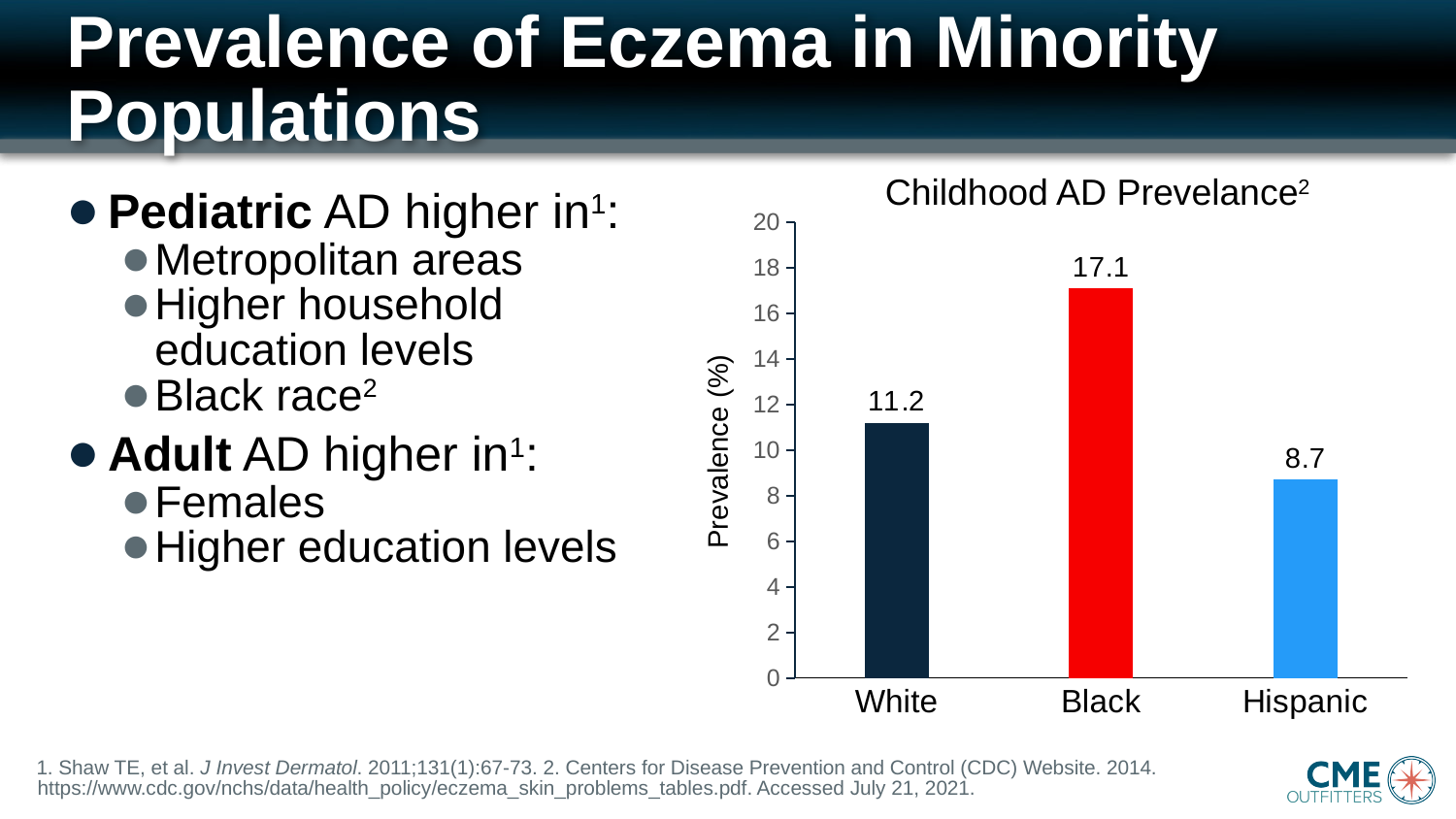

# Prevalence of Eczema in Minority Populations
Childhood AD Prevelance2
Pediatric AD higher in1:
Metropolitan areas
Higher household education levels
Black race2
Adult AD higher in1:
Females
Higher education levels

### Chart

| Category | Prevalence (%) |
|---|---|
| White | 11.2 |
| Black | 17.1 |
| Hispanic | 8.7 |
Prevalence (%)
1. Shaw TE, et al. J Invest Dermatol. 2011;131(1):67-73. 2. Centers for Disease Prevention and Control (CDC) Website. 2014. https://www.cdc.gov/nchs/data/health_policy/eczema_skin_problems_tables.pdf. Accessed July 21, 2021.